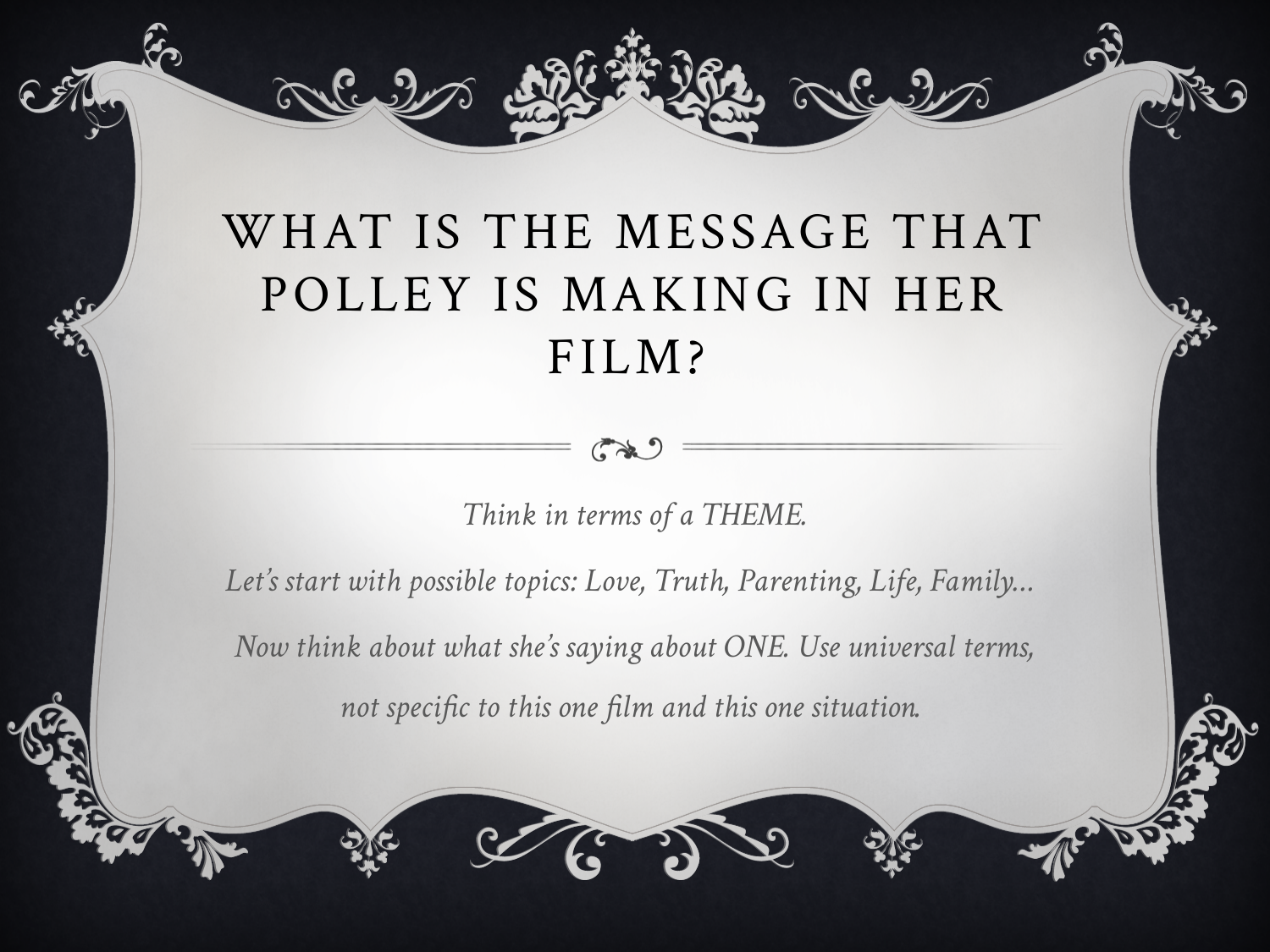

# What is the Message that Polley is making in her film?
Think in terms of a THEME.
Let’s start with possible topics: Love, Truth, Parenting, Life, Family…
Now think about what she’s saying about ONE. Use universal terms, not specific to this one film and this one situation.